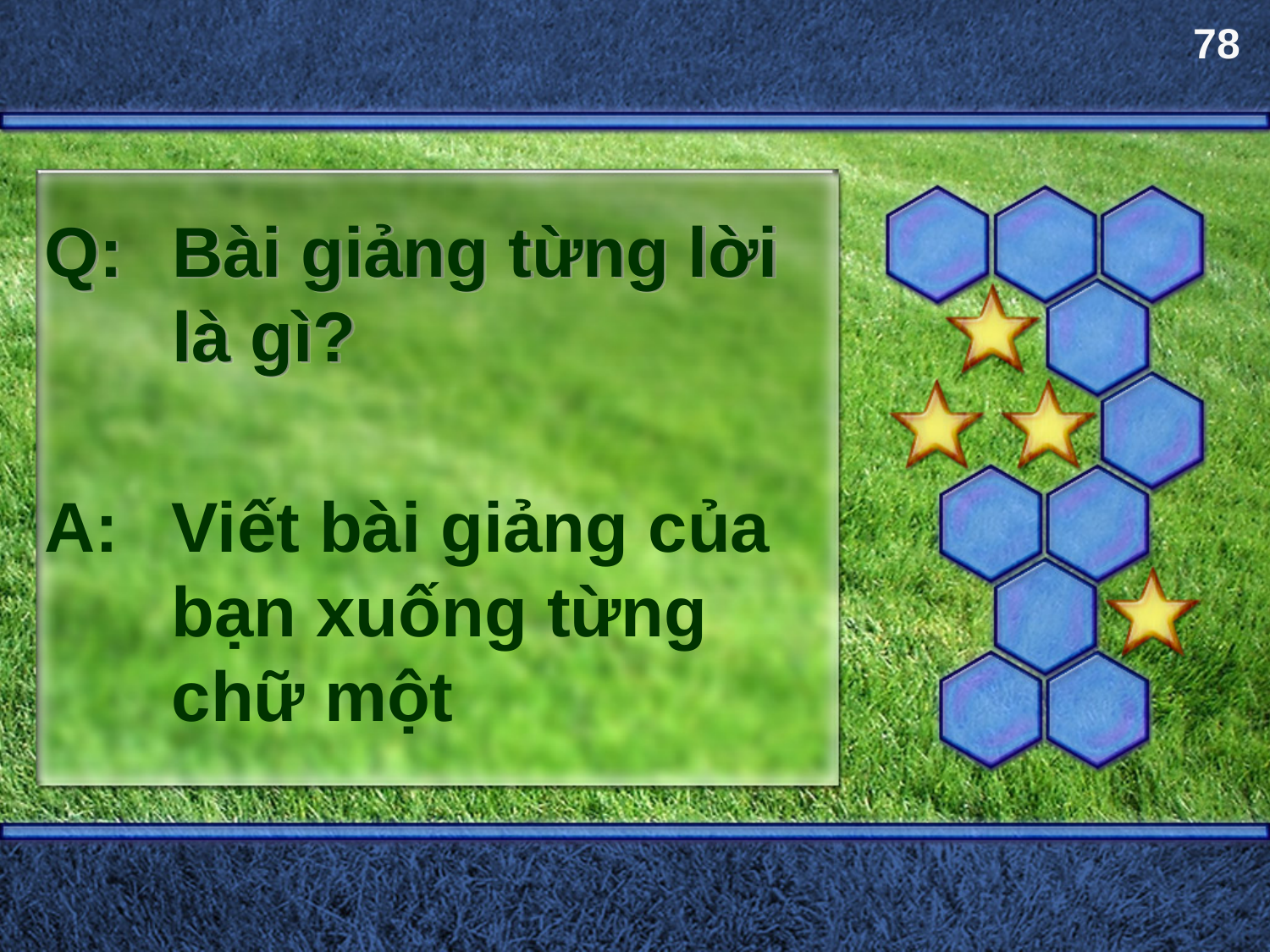

78
# Q:	Bài giảng từng lời là gì?
A:	Viết bài giảng của bạn xuống từng chữ một